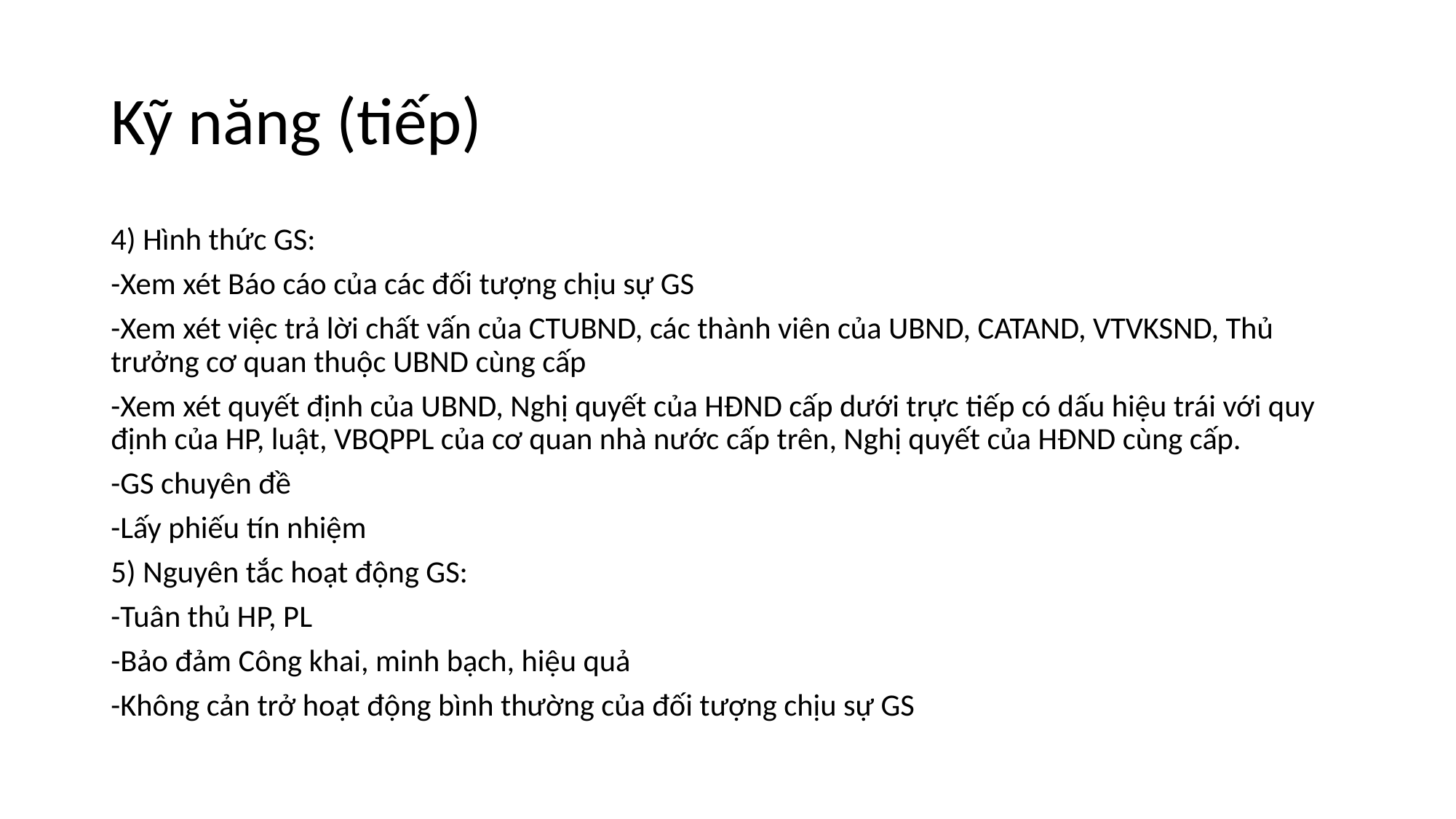

# Kỹ năng (tiếp)
4) Hình thức GS:
-Xem xét Báo cáo của các đối tượng chịu sự GS
-Xem xét việc trả lời chất vấn của CTUBND, các thành viên của UBND, CATAND, VTVKSND, Thủ trưởng cơ quan thuộc UBND cùng cấp
-Xem xét quyết định của UBND, Nghị quyết của HĐND cấp dưới trực tiếp có dấu hiệu trái với quy định của HP, luật, VBQPPL của cơ quan nhà nước cấp trên, Nghị quyết của HĐND cùng cấp.
-GS chuyên đề
-Lấy phiếu tín nhiệm
5) Nguyên tắc hoạt động GS:
-Tuân thủ HP, PL
-Bảo đảm Công khai, minh bạch, hiệu quả
-Không cản trở hoạt động bình thường của đối tượng chịu sự GS